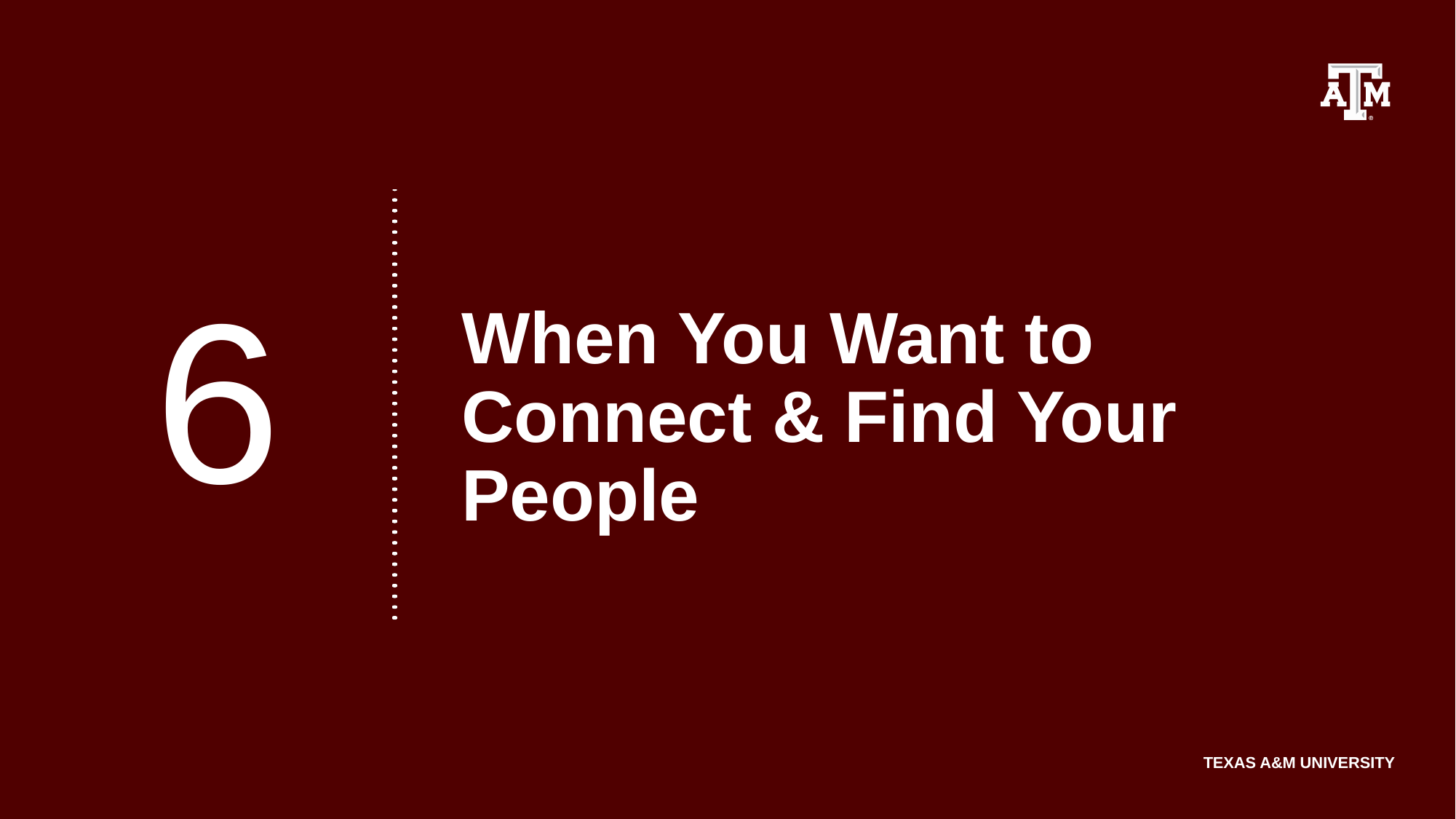

6
# When You Want to Connect & Find Your People